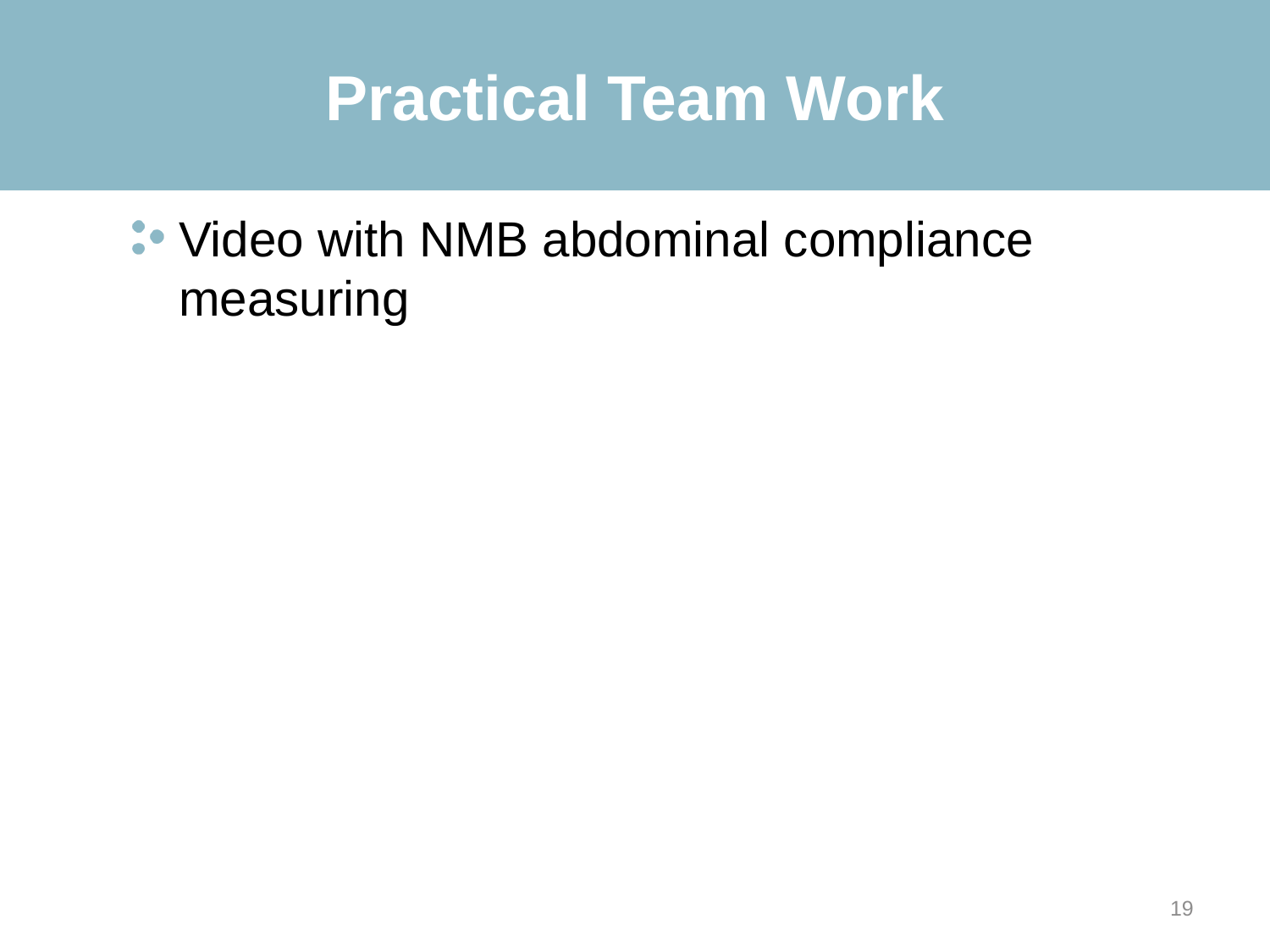

# Practical Team Work
Video with NMB abdominal compliance measuring
19